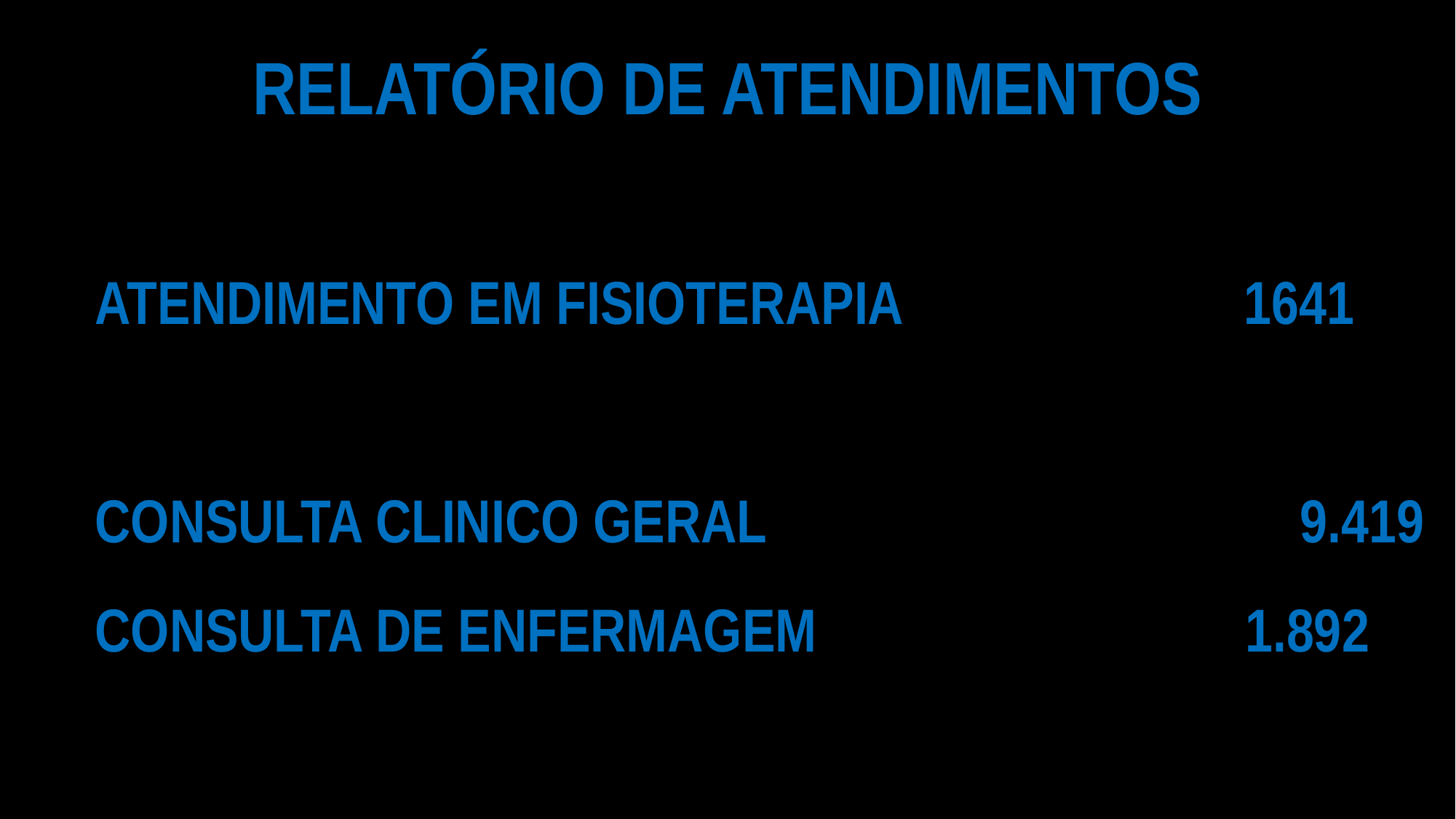

# RELATÓRIO DE ATENDIMENTOS
ATENDIMENTO EM FISIOTERAPIA 	                    1641
CONSULTA CLINICO GERAL 	                                9.419
CONSULTA DE ENFERMAGEM 	                            1.892